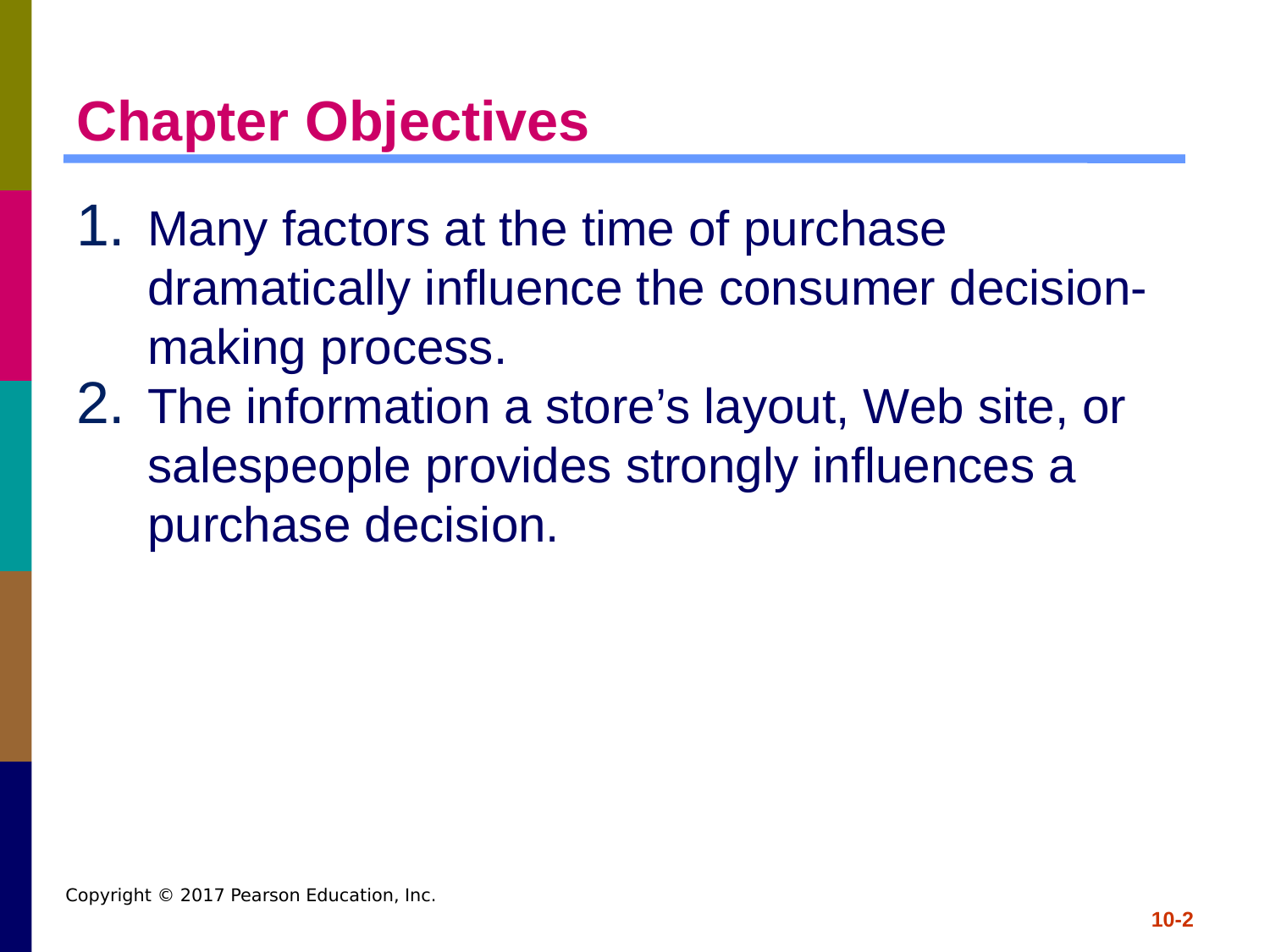

# Chapter Objectives
Many factors at the time of purchase dramatically influence the consumer decision-making process.
The information a store’s layout, Web site, or salespeople provides strongly influences a purchase decision.
Copyright © 2017 Pearson Education, Inc.
10-2